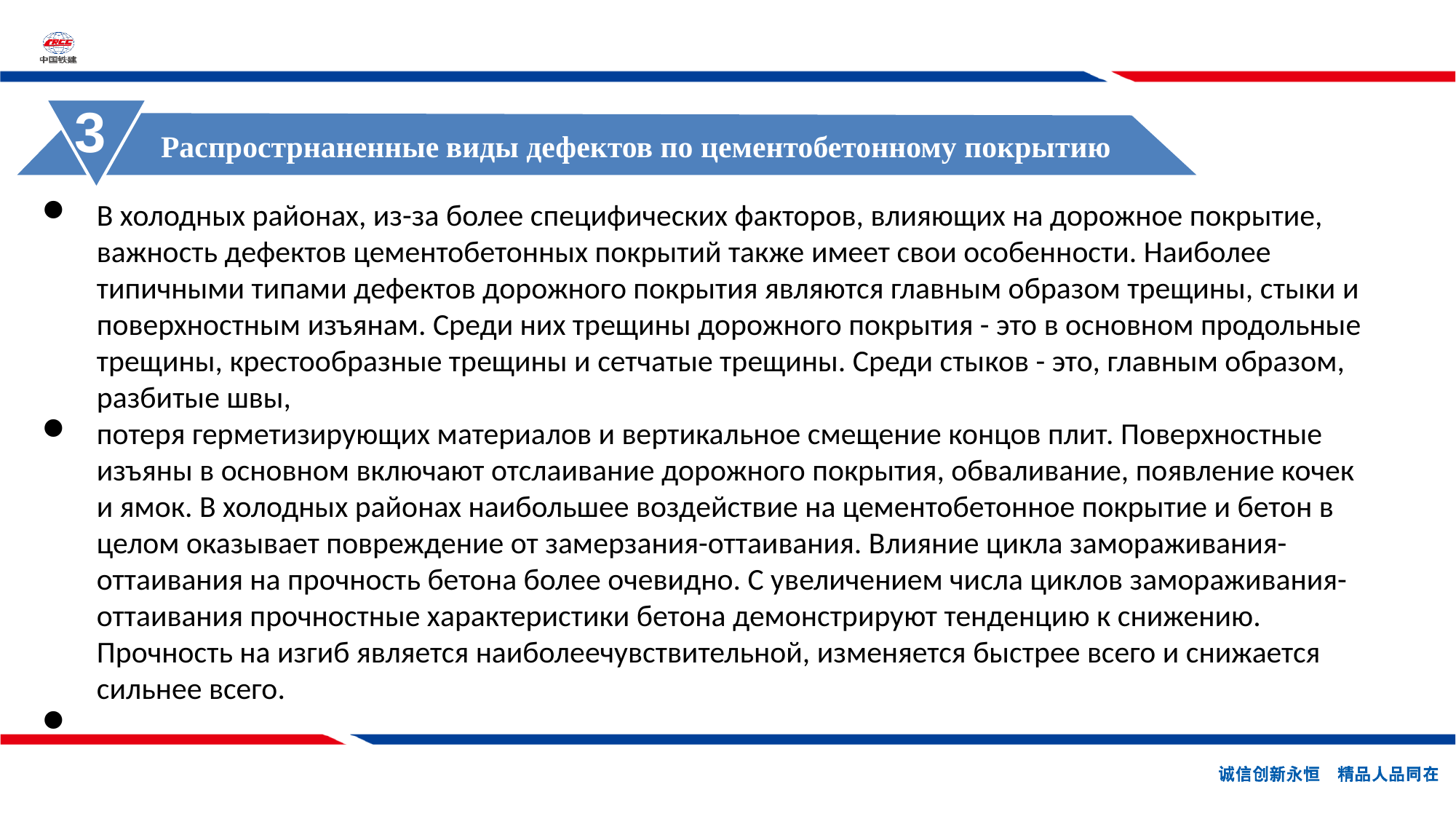

3

Распрострнаненные виды дефектов по цементобетонному покрытию
В холодных районах, из-за более специфических факторов, влияющих на дорожное покрытие, важность дефектов цементобетонных покрытий также имеет свои особенности. Наиболее типичными типами дефектов дорожного покрытия являются главным образом трещины, стыки и поверхностным изъянам. Среди них трещины дорожного покрытия - это в основном продольные трещины, крестообразные трещины и сетчатые трещины. Среди стыков - это, главным образом, разбитые швы,
потеря герметизирующих материалов и вертикальное смещение концов плит. Поверхностные изъяны в основном включают отслаивание дорожного покрытия, обваливание, появление кочек и ямок. В холодных районах наибольшее воздействие на цементобетонное покрытие и бетон в целом оказывает повреждение от замерзания-оттаивания. Влияние цикла замораживания-оттаивания на прочность бетона более очевидно. С увеличением числа циклов замораживания-оттаивания прочностные характеристики бетона демонстрируют тенденцию к снижению. Прочность на изгиб является наиболеечувствительной, изменяется быстрее всего и снижается сильнее всего.

Основные подходы к реализации проекта